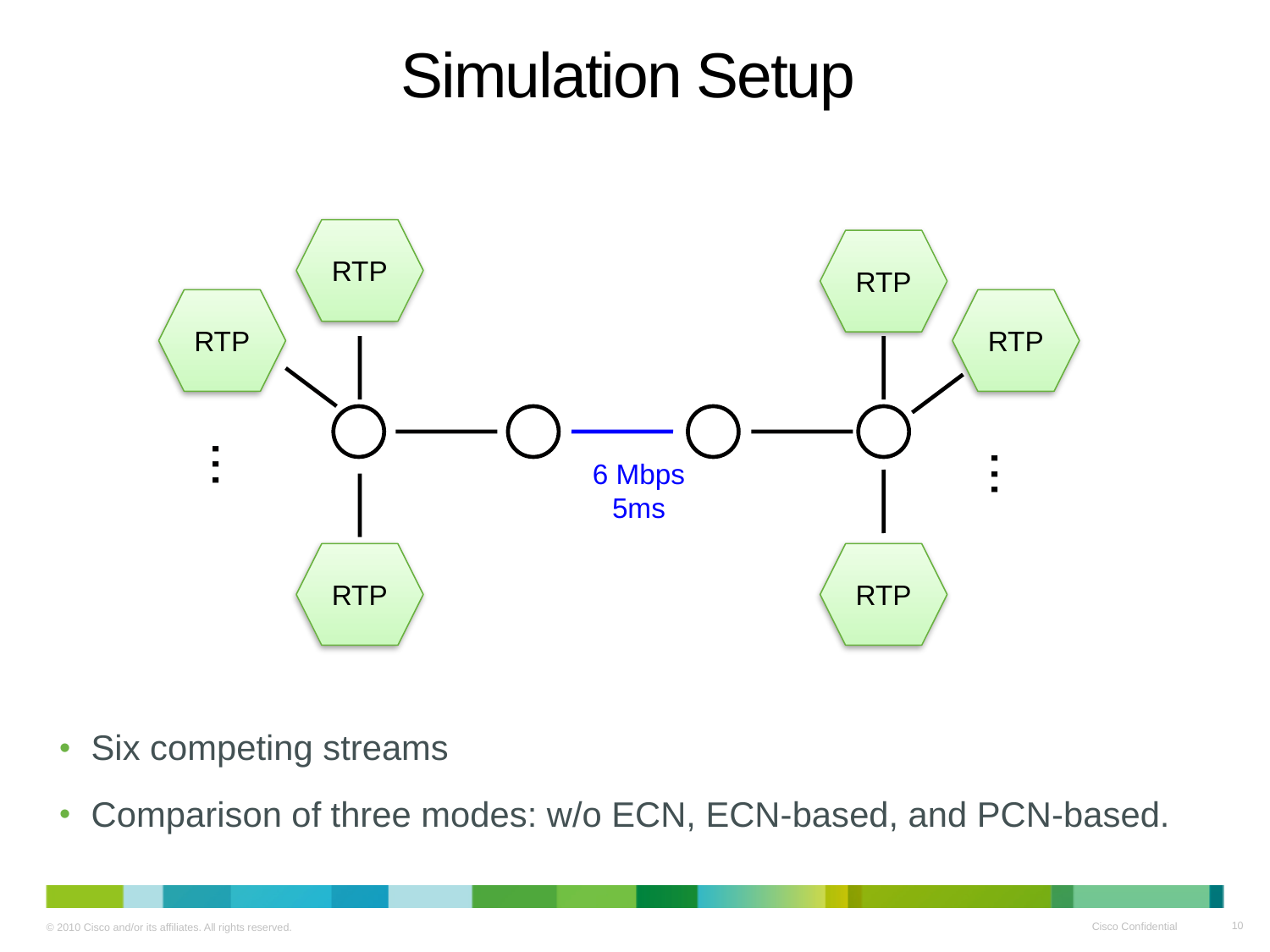

# Simulation Setup
RTP
RTP
RTP
RTP

...

...
6 Mbps
5ms

RTP
RTP
Six competing streams
Comparison of three modes: w/o ECN, ECN-based, and PCN-based.